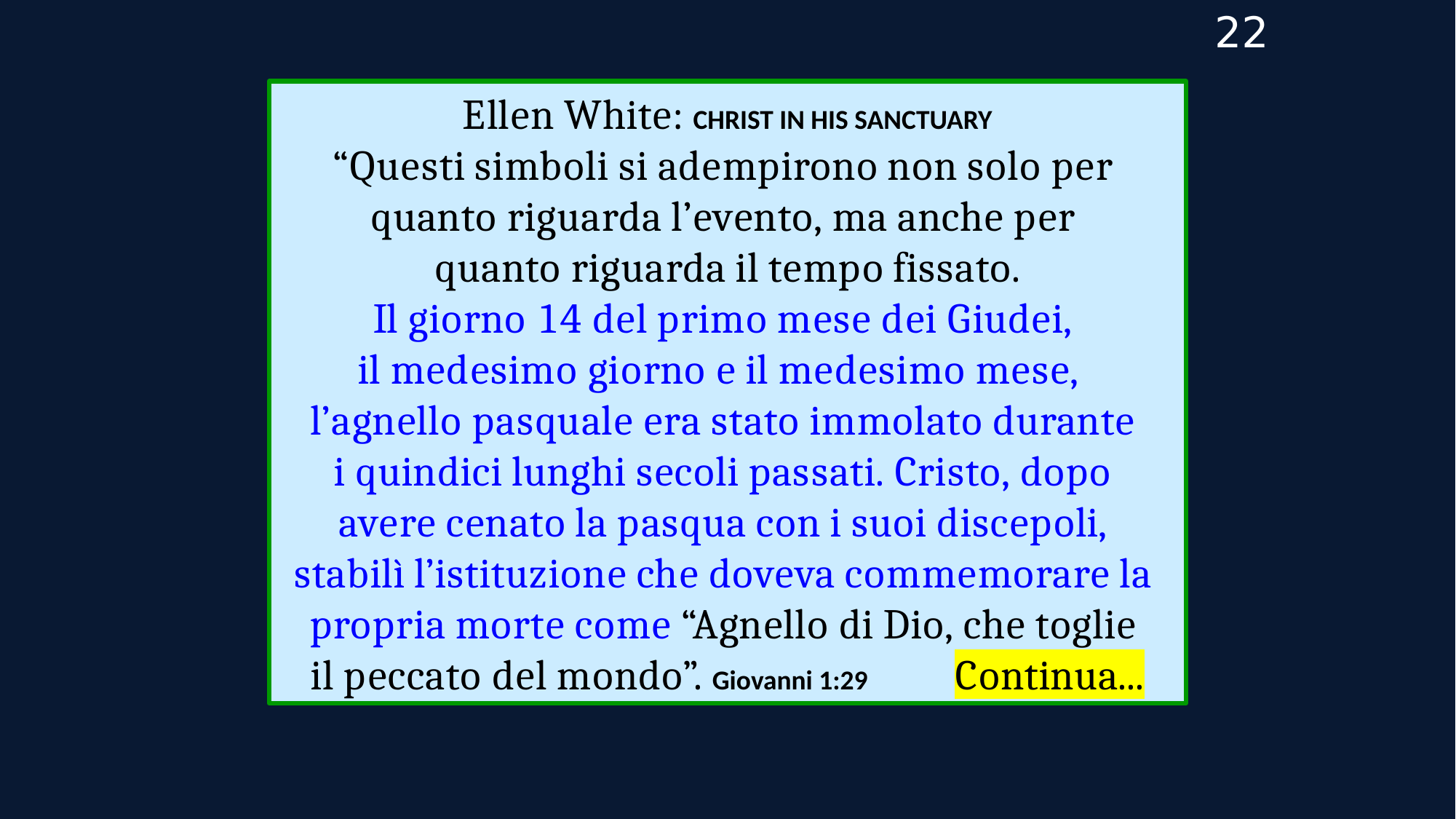

22
Ellen White: CHRIST IN HIS SANCTUARY
“Questi simboli si adempirono non solo per
quanto riguarda l’evento, ma anche per
quanto riguarda il tempo fissato.
Il giorno 14 del primo mese dei Giudei,
il medesimo giorno e il medesimo mese,
l’agnello pasquale era stato immolato durante
i quindici lunghi secoli passati. Cristo, dopo
avere cenato la pasqua con i suoi discepoli,
stabilì l’istituzione che doveva commemorare la
propria morte come “Agnello di Dio, che toglie
il peccato del mondo”. Giovanni 1:29              Continua...